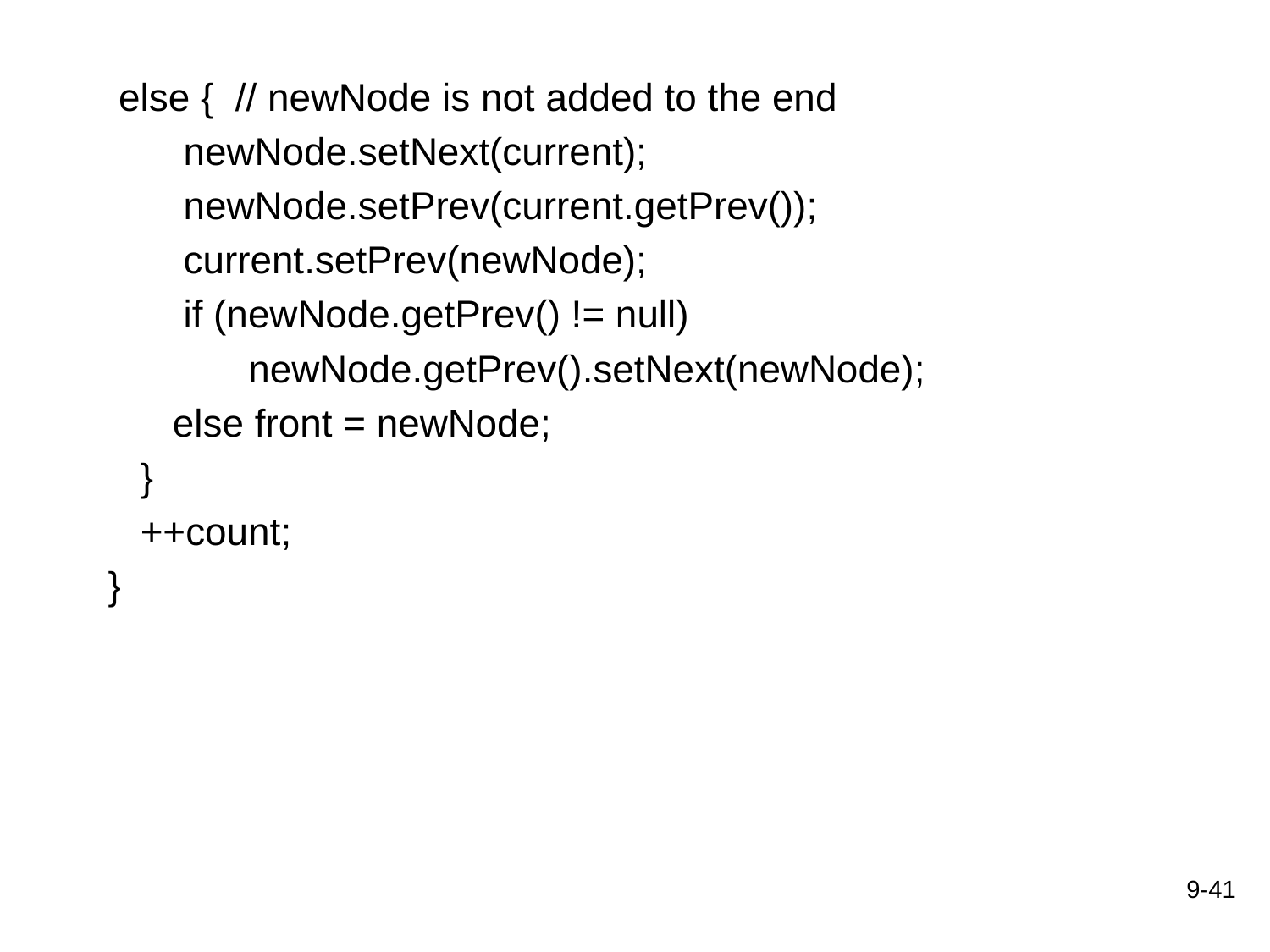

else {  // newNode is not added to the end
       newNode.setNext(current);
       newNode.setPrev(current.getPrev());
       current.setPrev(newNode);
       if (newNode.getPrev() != null)
             newNode.getPrev().setNext(newNode);
      else front = newNode;
   }
   ++count;
}
9-41